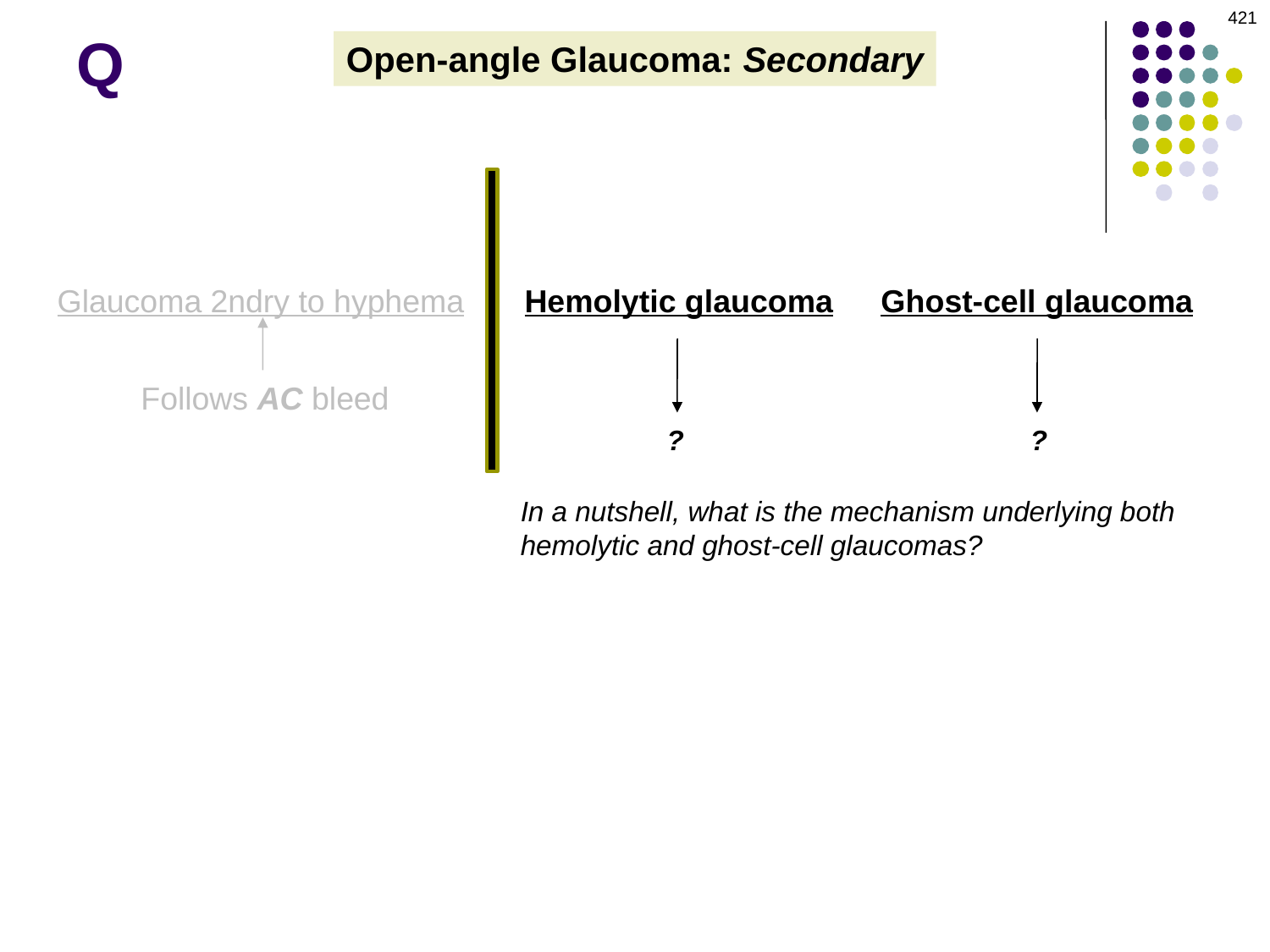

421
# Q
Open-angle Glaucoma: Secondary

Glaucoma 2ndry to hyphema
Hemolytic glaucoma
Ghost-cell glaucoma

Follows AC bleed
?
    with…
Hgb-laden macrophages
?
    with…
degenerated RBCs
In a nutshell, what is the mechanism underlying both hemolytic and ghost-cell glaucomas?